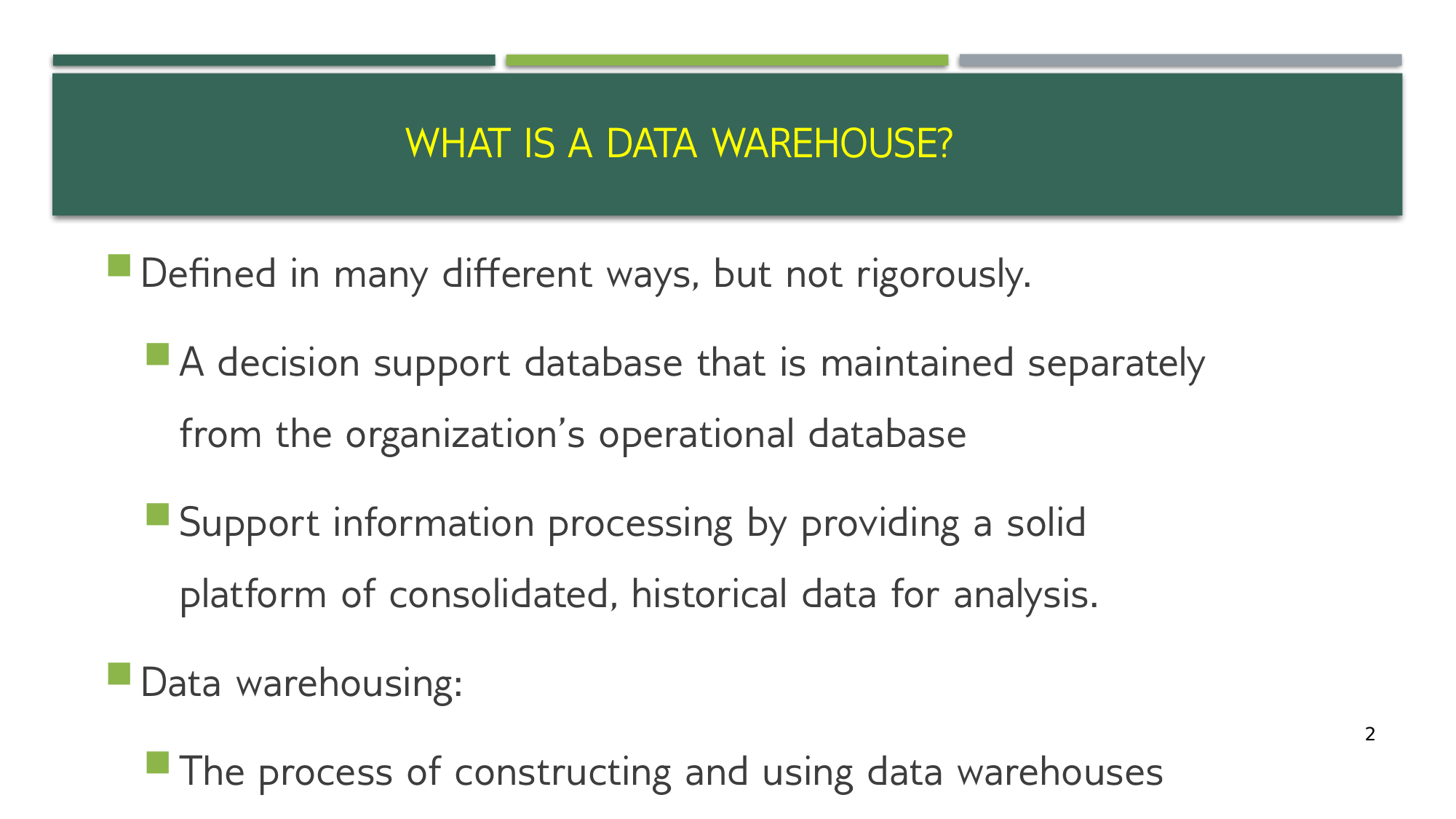

# What is a Data Warehouse?
Defined in many different ways, but not rigorously.
A decision support database that is maintained separately from the organization’s operational database
Support information processing by providing a solid platform of consolidated, historical data for analysis.
Data warehousing:
The process of constructing and using data warehouses
2